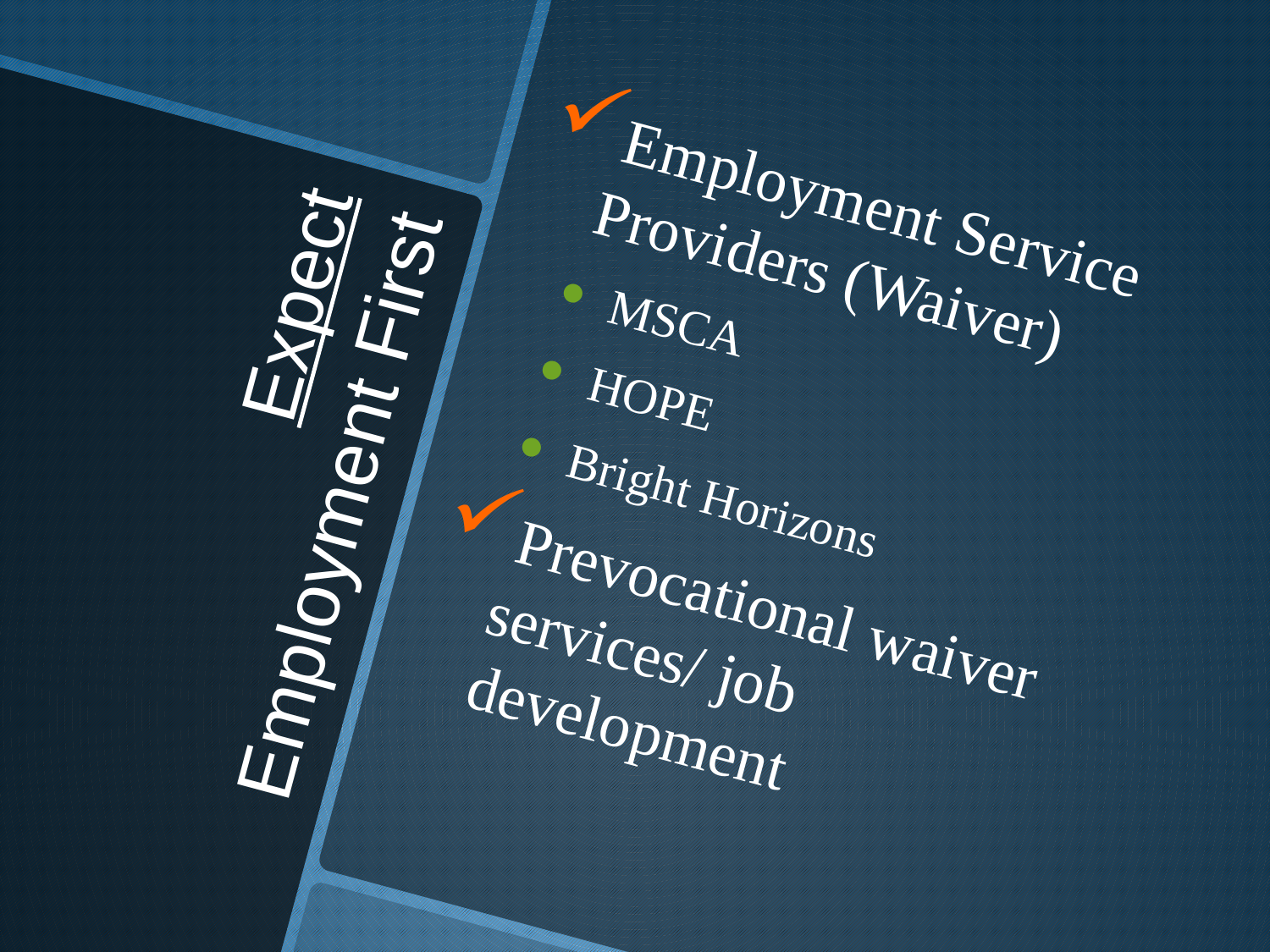

Employment Service Providers (Waiver)
MSCA
HOPE
Bright Horizons
Prevocational waiver services/ job development
# Expect Employment First